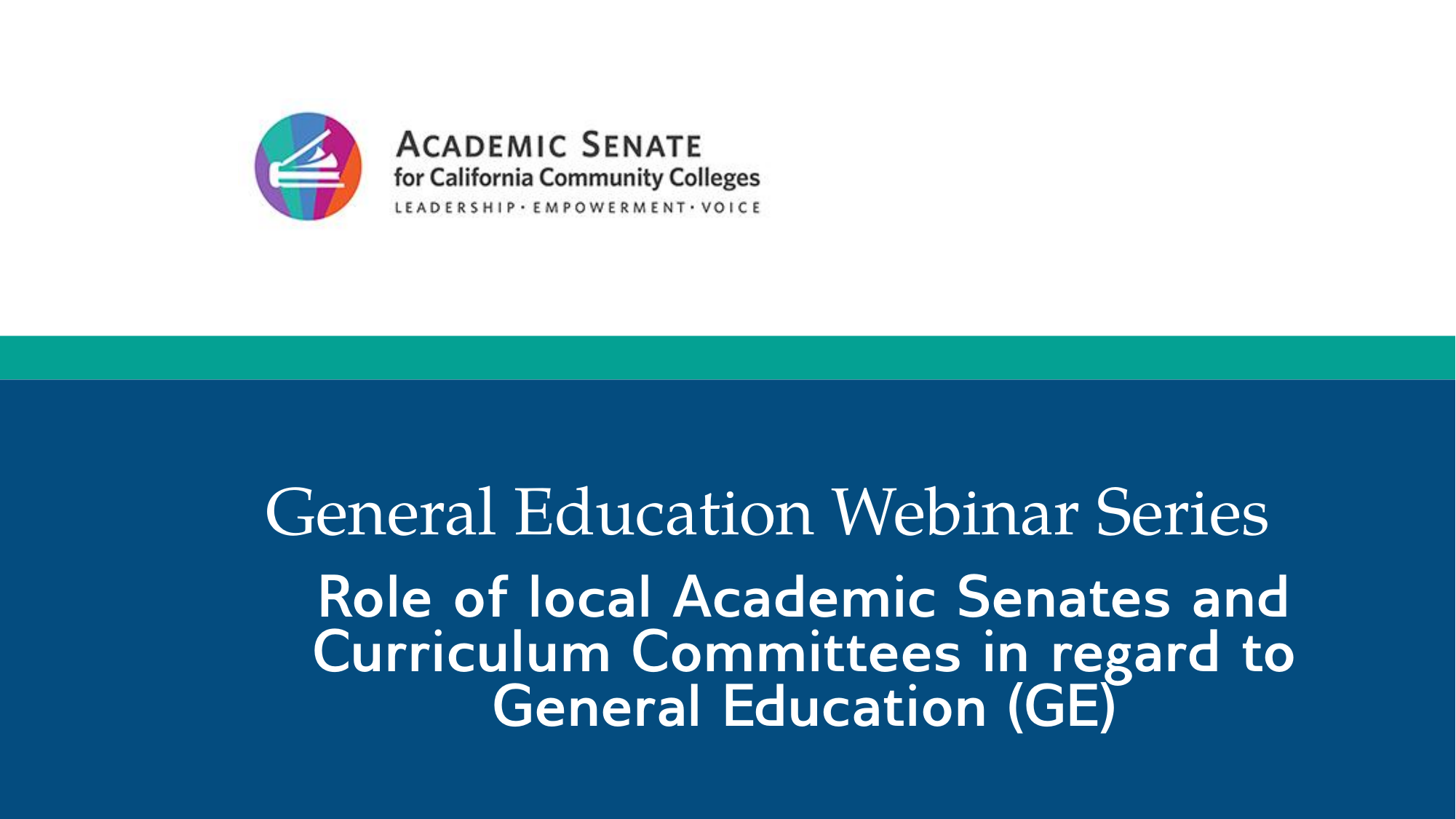

# General Education Webinar Series
Role of local Academic Senates and Curriculum Committees in regard to General Education (GE)